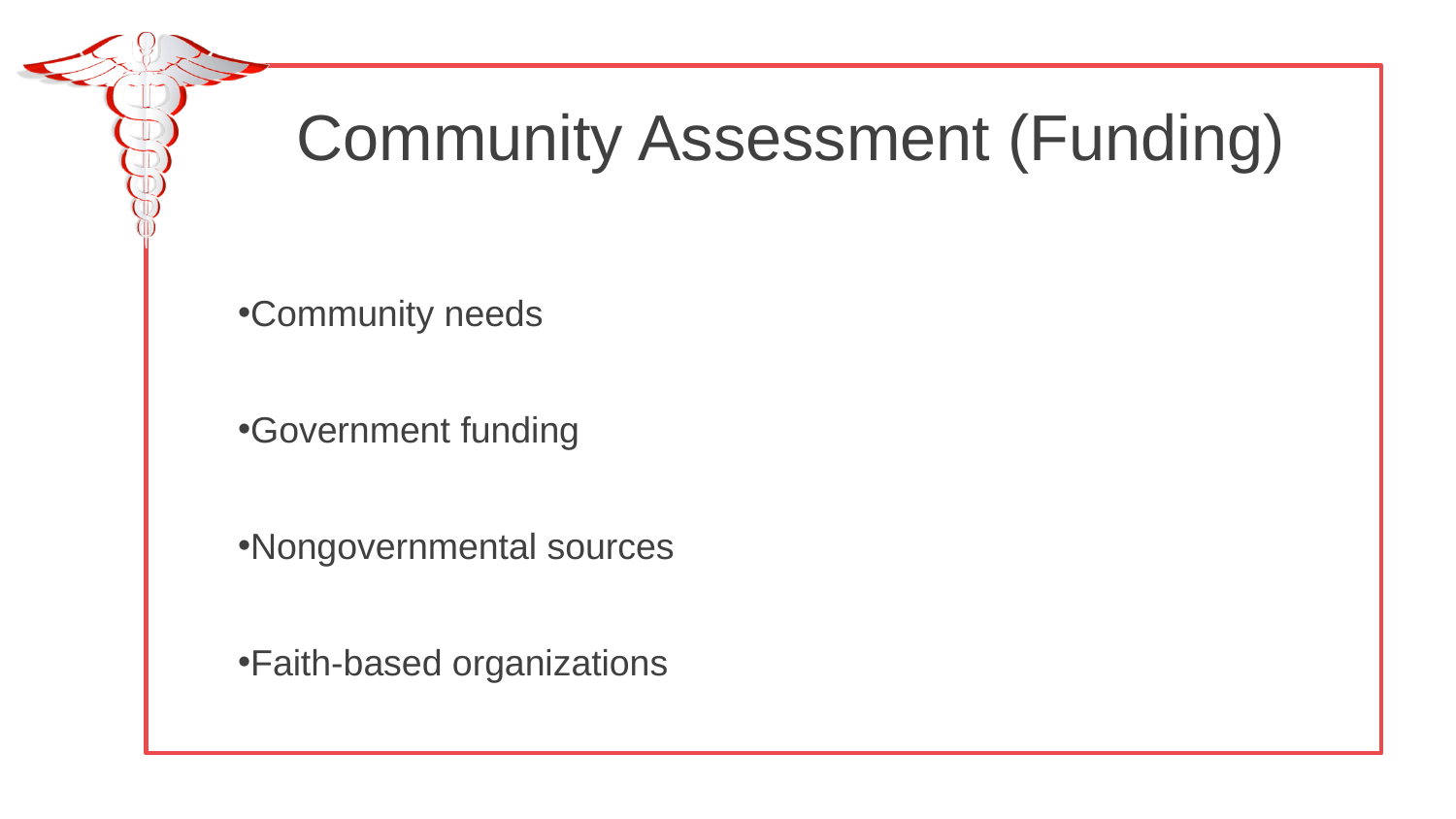

Community Assessment (Funding)
Community needs
Government funding
Nongovernmental sources
Faith-based organizations